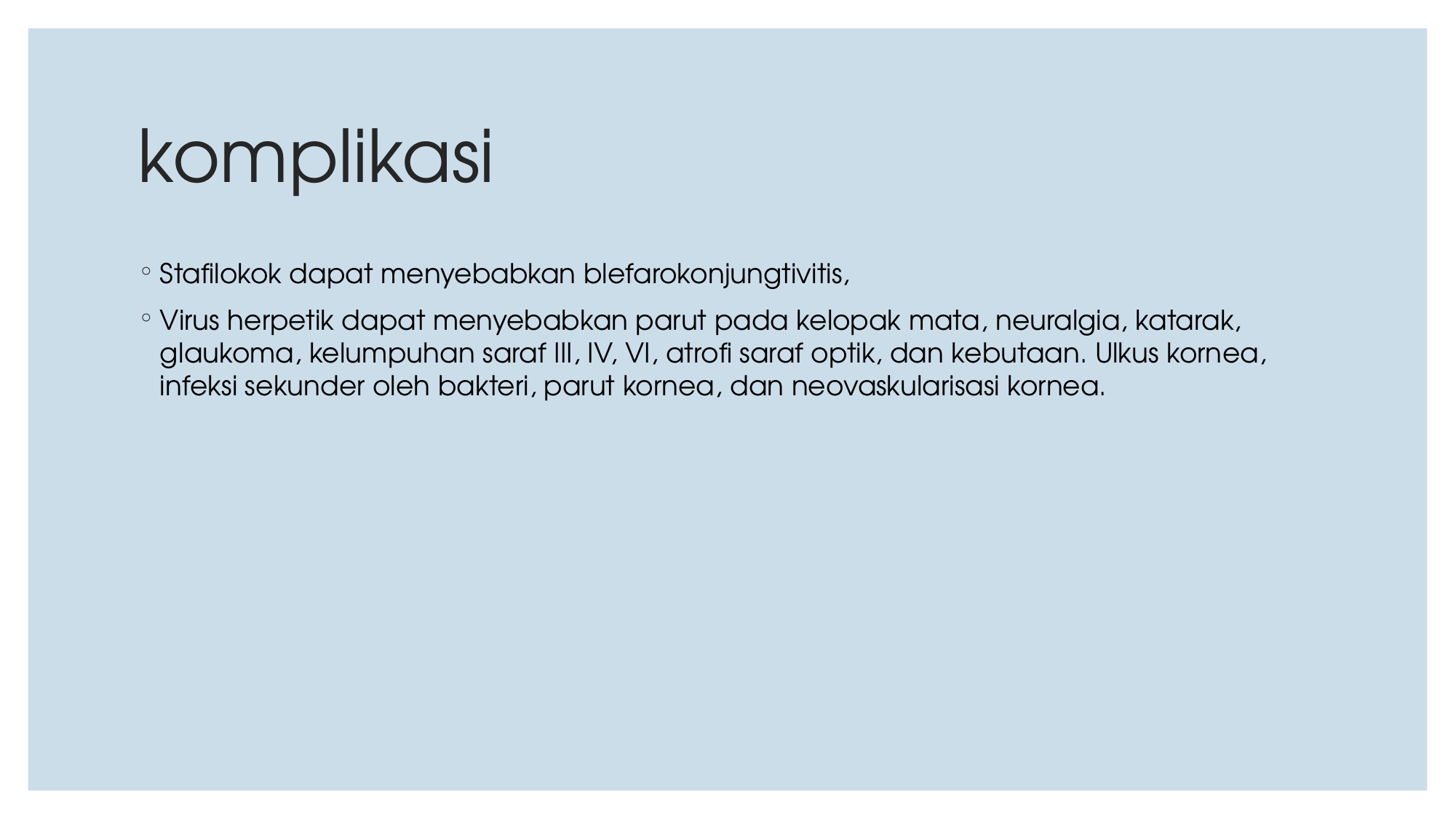

# komplikasi
Stafilokok dapat menyebabkan blefarokonjungtivitis,
Virus herpetik dapat menyebabkan parut pada kelopak mata, neuralgia, katarak, glaukoma, kelumpuhan saraf III, IV, VI, atrofi saraf optik, dan kebutaan. Ulkus kornea, infeksi sekunder oleh bakteri, parut kornea, dan neovaskularisasi kornea.